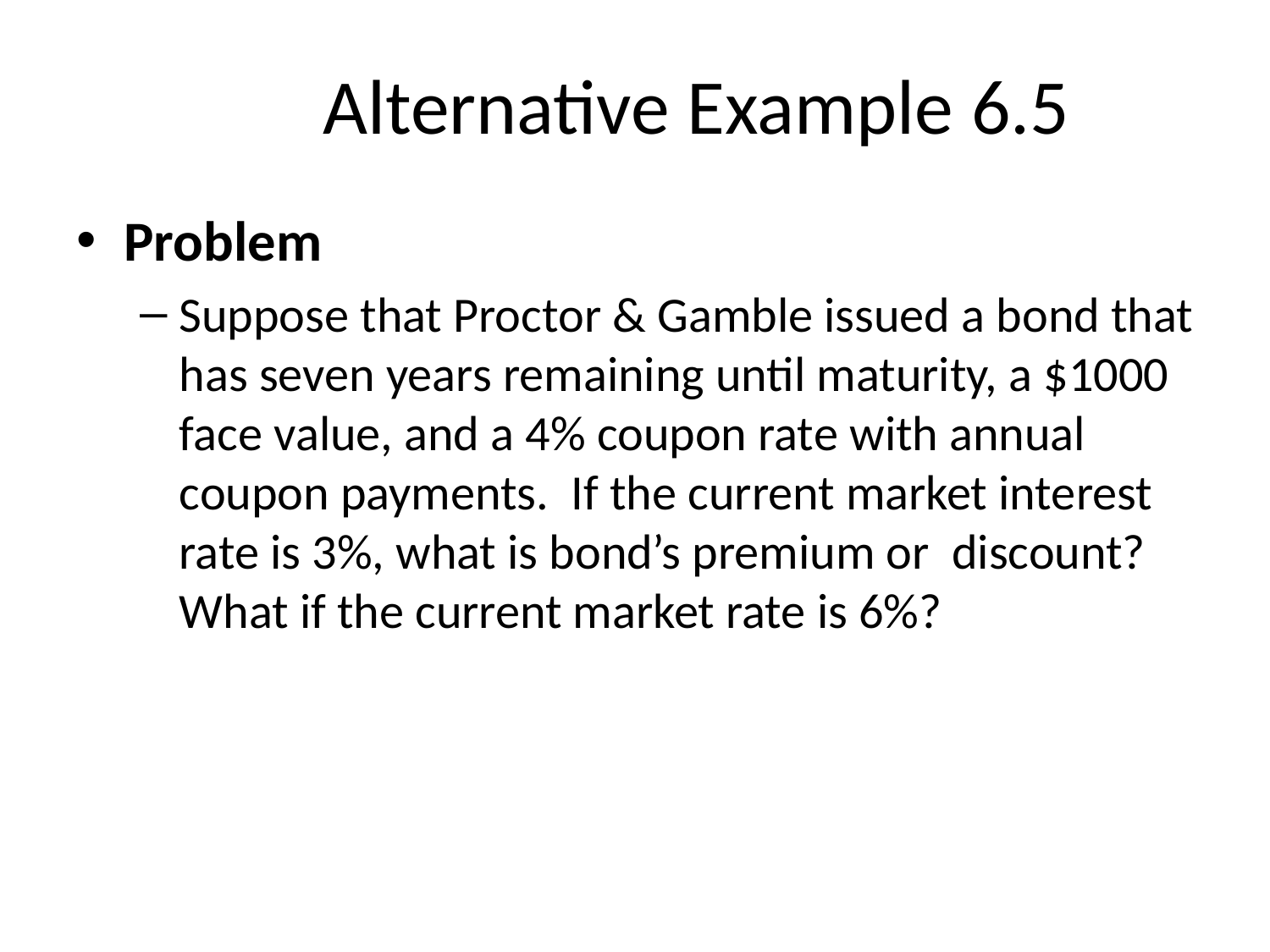

# Alternative Example 6.5
Problem
Suppose that Proctor & Gamble issued a bond that has seven years remaining until maturity, a $1000 face value, and a 4% coupon rate with annual coupon payments.  If the current market interest rate is 3%, what is bond’s premium or  discount?  What if the current market rate is 6%?